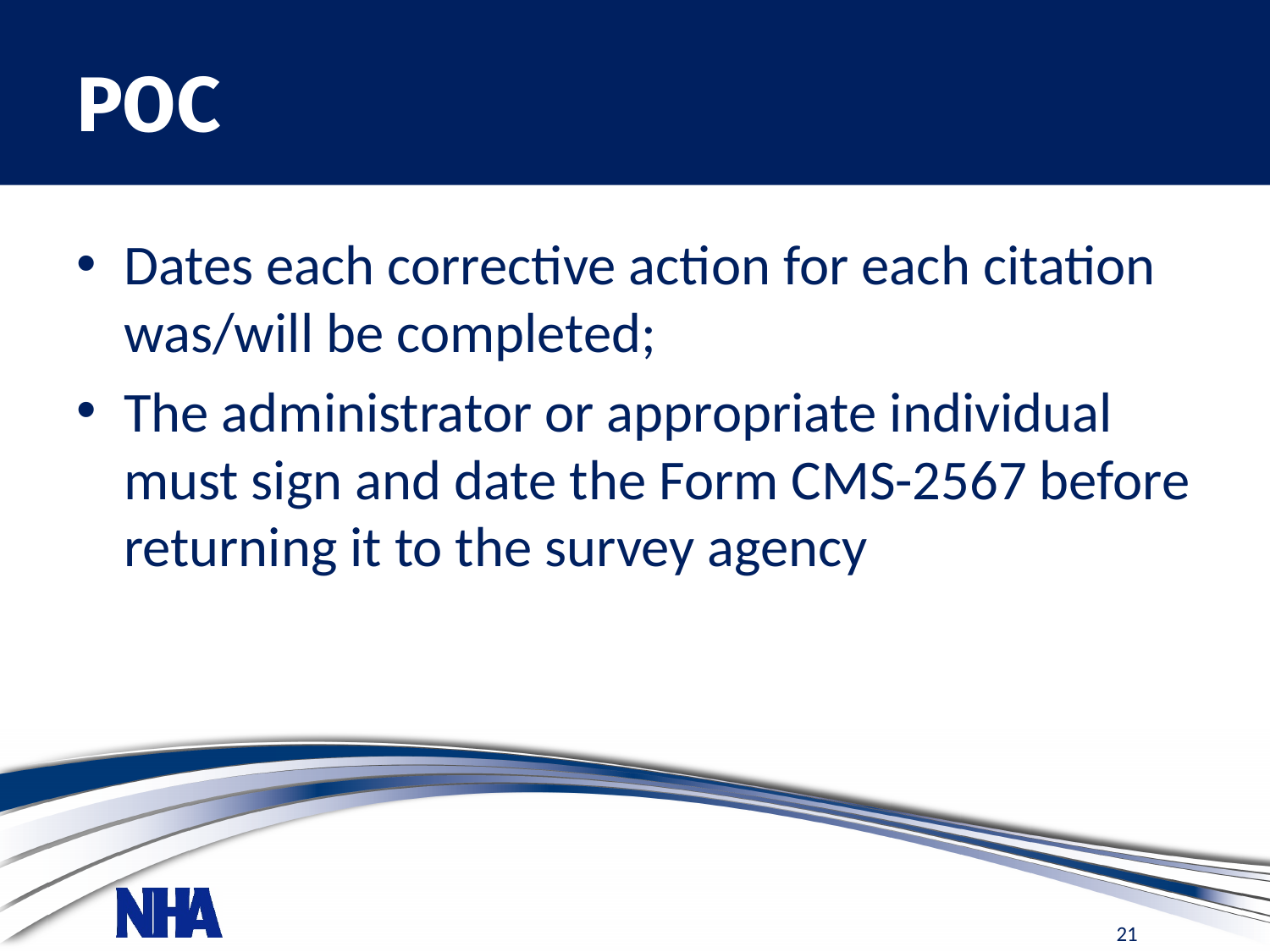

# POC
Dates each corrective action for each citation was/will be completed;
The administrator or appropriate individual must sign and date the Form CMS-2567 before returning it to the survey agency